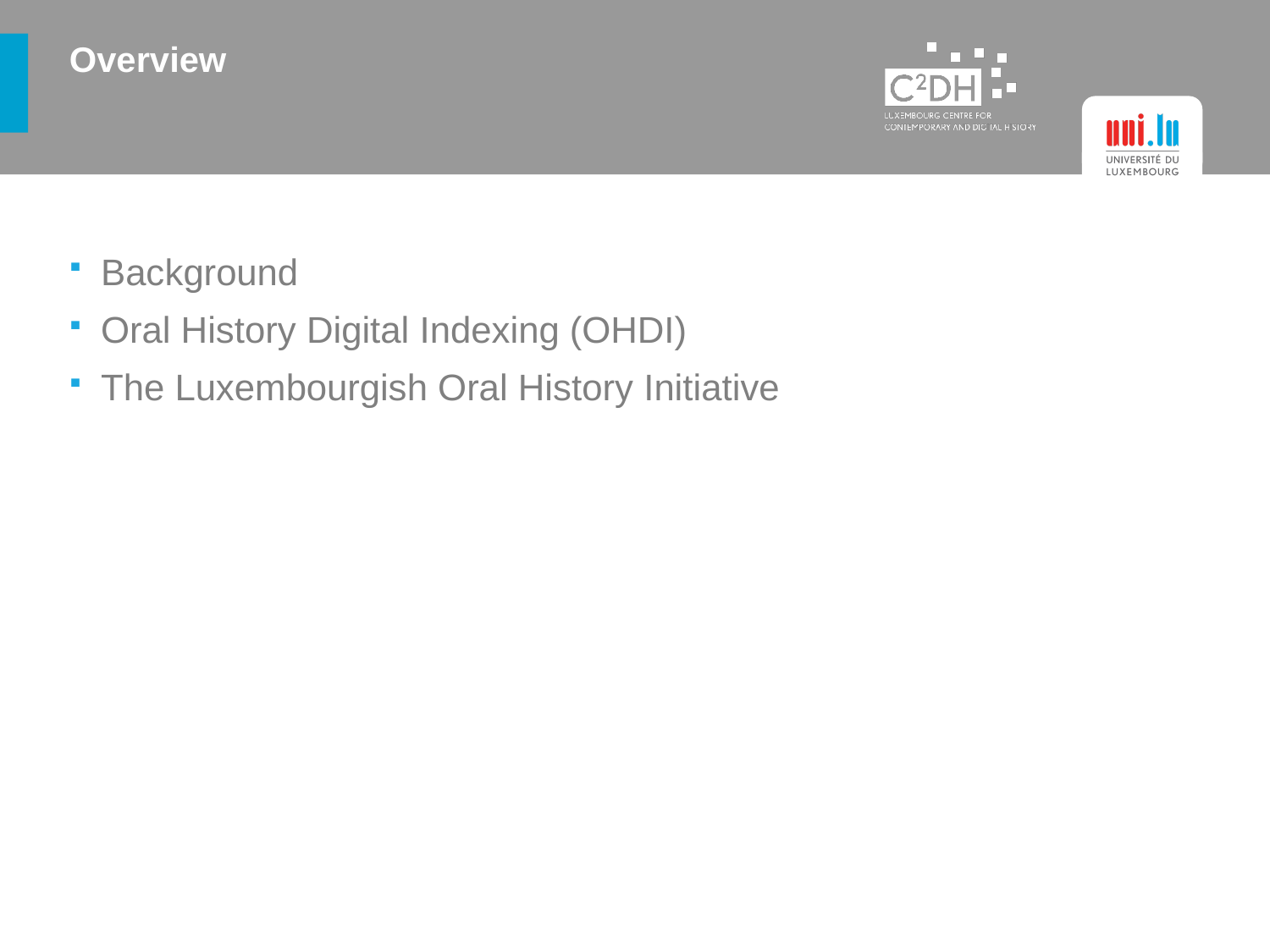

# Overview
Background
Oral History Digital Indexing (OHDI)
The Luxembourgish Oral History Initiative